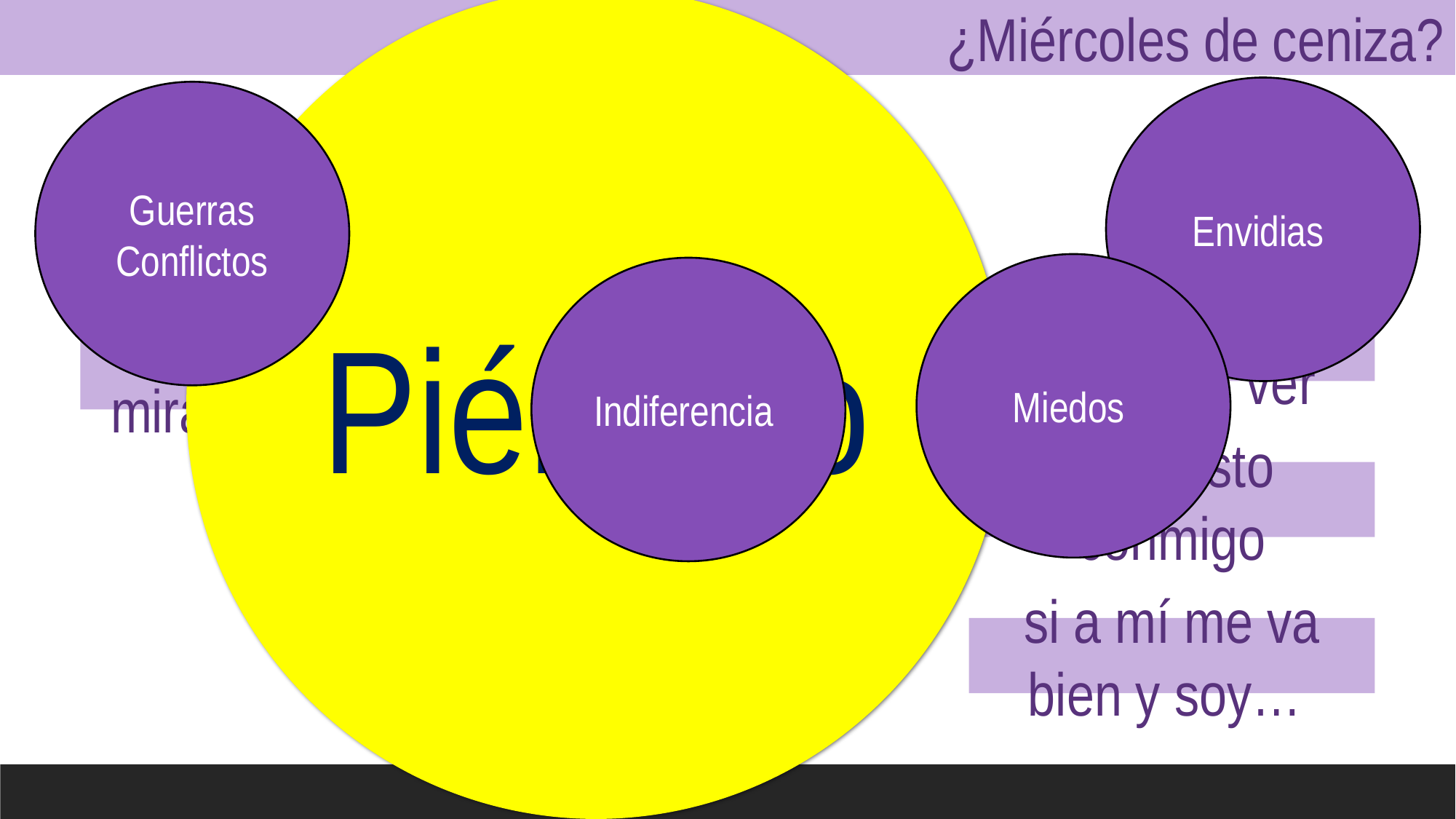

¿Miércoles de ceniza?
Piénsalo
Envidias
Guerras
Conflictos
¿Has visto cómo está el mundo?
Miedos
Indiferencia
Ya, pero qué tiene que ver
Abre los ojos y mira alrededor.
todo esto conmigo
si a mí me va bien y soy…